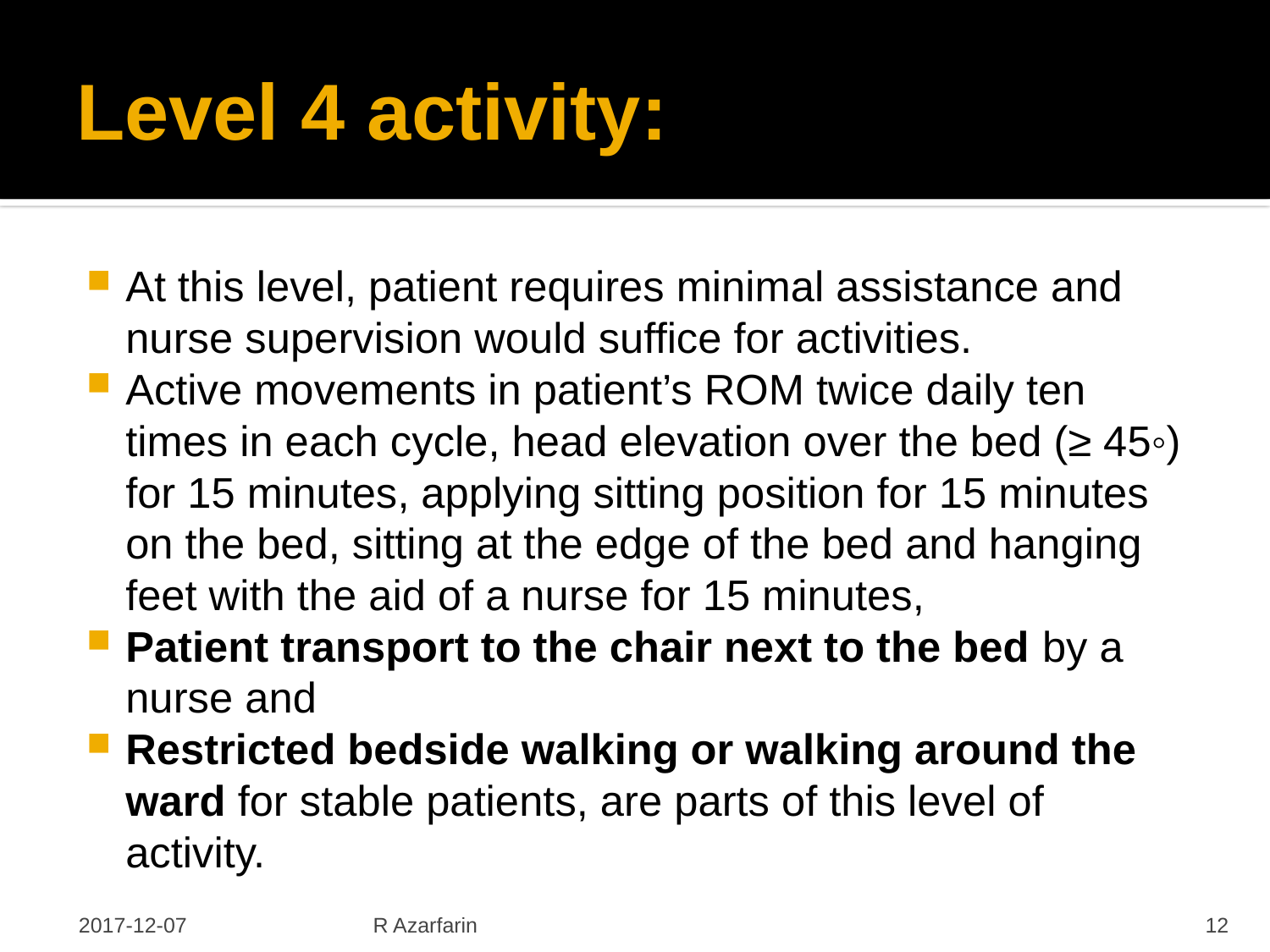

# Level 4 activity:
At this level, patient requires minimal assistance and nurse supervision would suffice for activities.
Active movements in patient’s ROM twice daily ten times in each cycle, head elevation over the bed (≥ 45◦) for 15 minutes, applying sitting position for 15 minutes on the bed, sitting at the edge of the bed and hanging feet with the aid of a nurse for 15 minutes,
Patient transport to the chair next to the bed by a nurse and
Restricted bedside walking or walking around the ward for stable patients, are parts of this level of activity.
2017-12-07
R Azarfarin
12